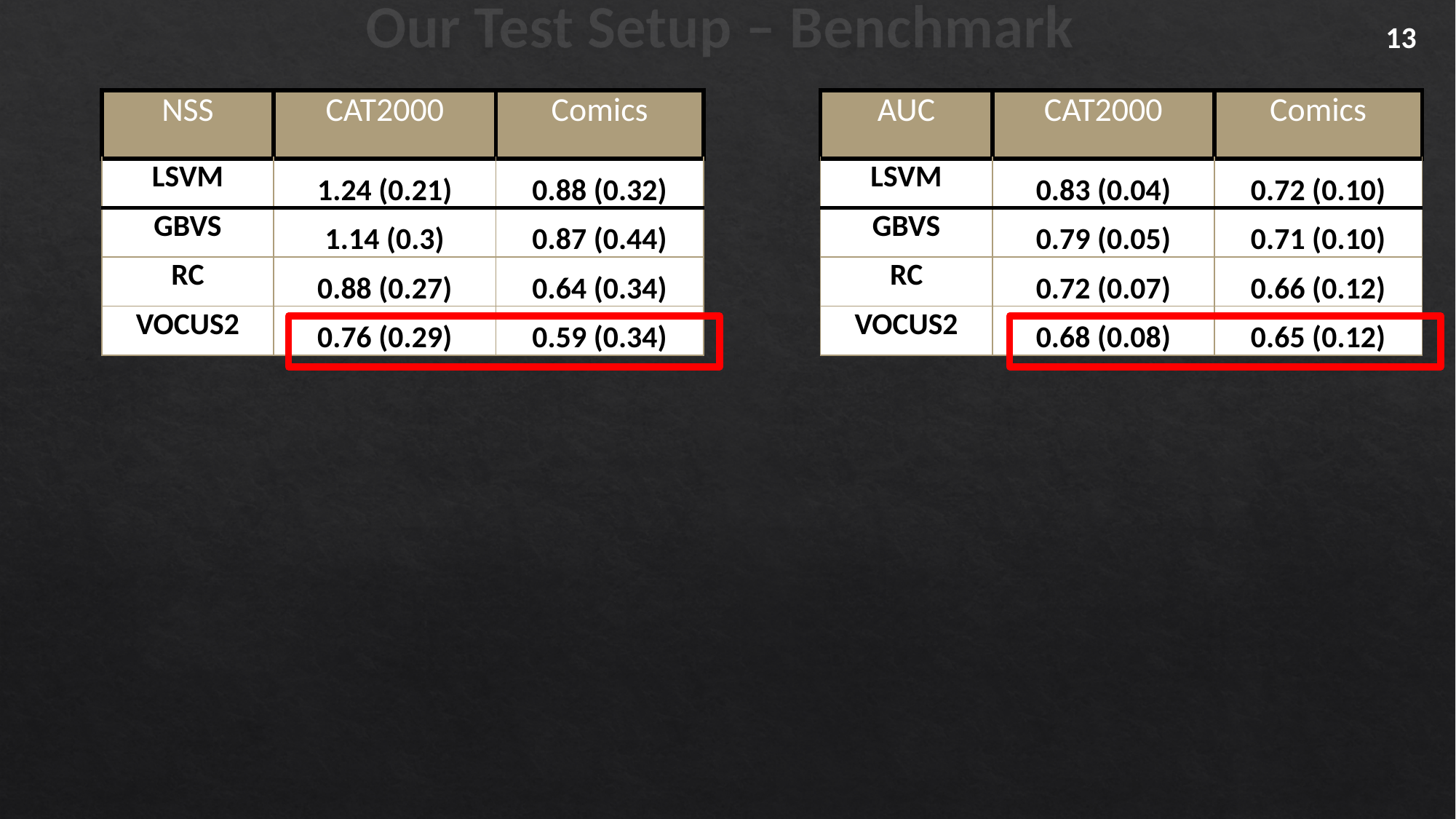

Our Test Setup – Benchmark
13
| NSS | CAT2000 | Comics |
| --- | --- | --- |
| LSVM | 1.24 (0.21) | 0.88 (0.32) |
| GBVS | 1.14 (0.3) | 0.87 (0.44) |
| RC | 0.88 (0.27) | 0.64 (0.34) |
| VOCUS2 | 0.76 (0.29) | 0.59 (0.34) |
| AUC | CAT2000 | Comics |
| --- | --- | --- |
| LSVM | 0.83 (0.04) | 0.72 (0.10) |
| GBVS | 0.79 (0.05) | 0.71 (0.10) |
| RC | 0.72 (0.07) | 0.66 (0.12) |
| VOCUS2 | 0.68 (0.08) | 0.65 (0.12) |